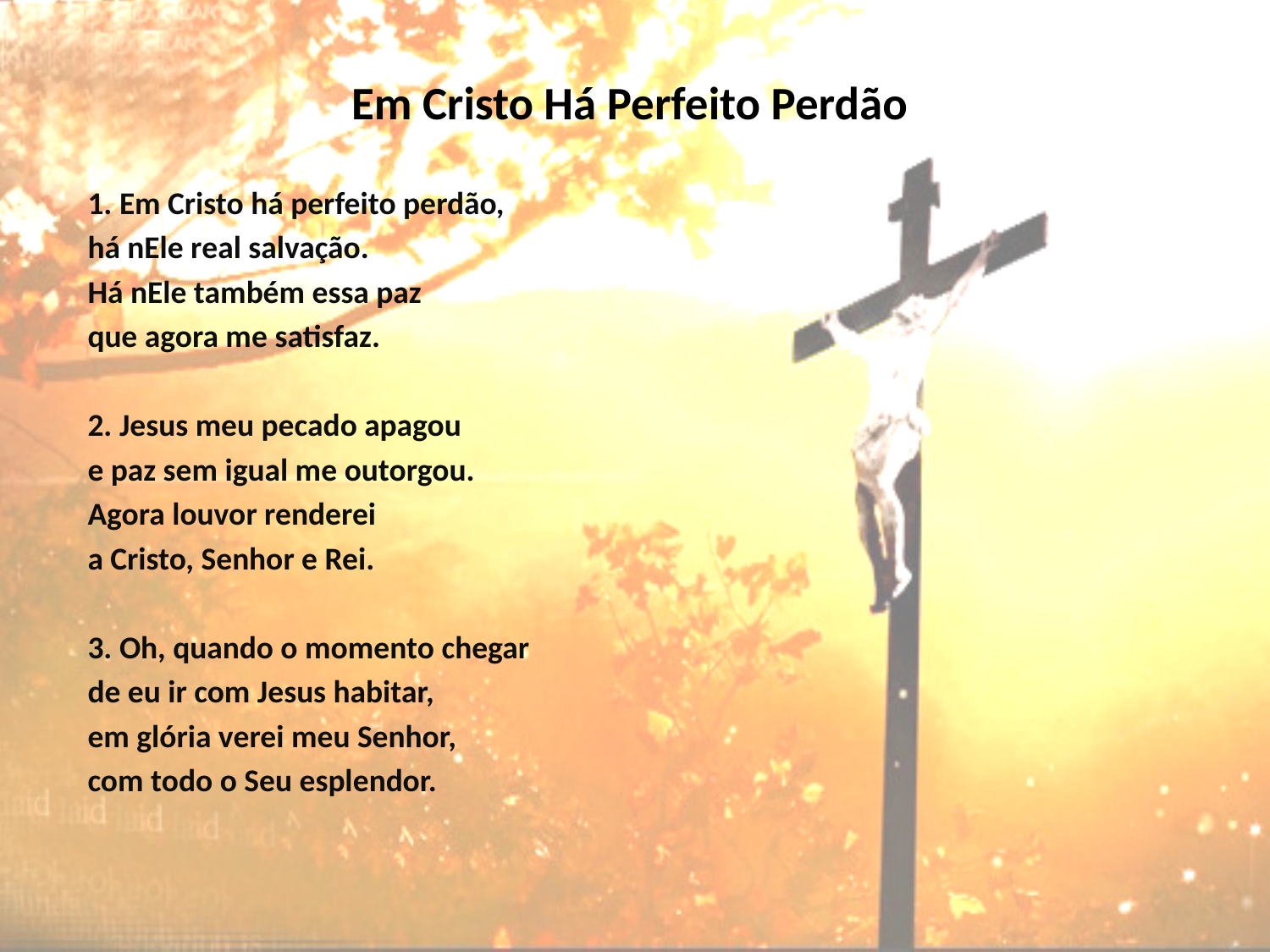

# Em Cristo Há Perfeito Perdão
1. Em Cristo há perfeito perdão,
há nEle real salvação.
Há nEle também essa paz
que agora me satisfaz.

2. Jesus meu pecado apagou
e paz sem igual me outorgou.
Agora louvor renderei
a Cristo, Senhor e Rei.

3. Oh, quando o momento chegar
de eu ir com Jesus habitar,
em glória verei meu Senhor,
com todo o Seu esplendor.